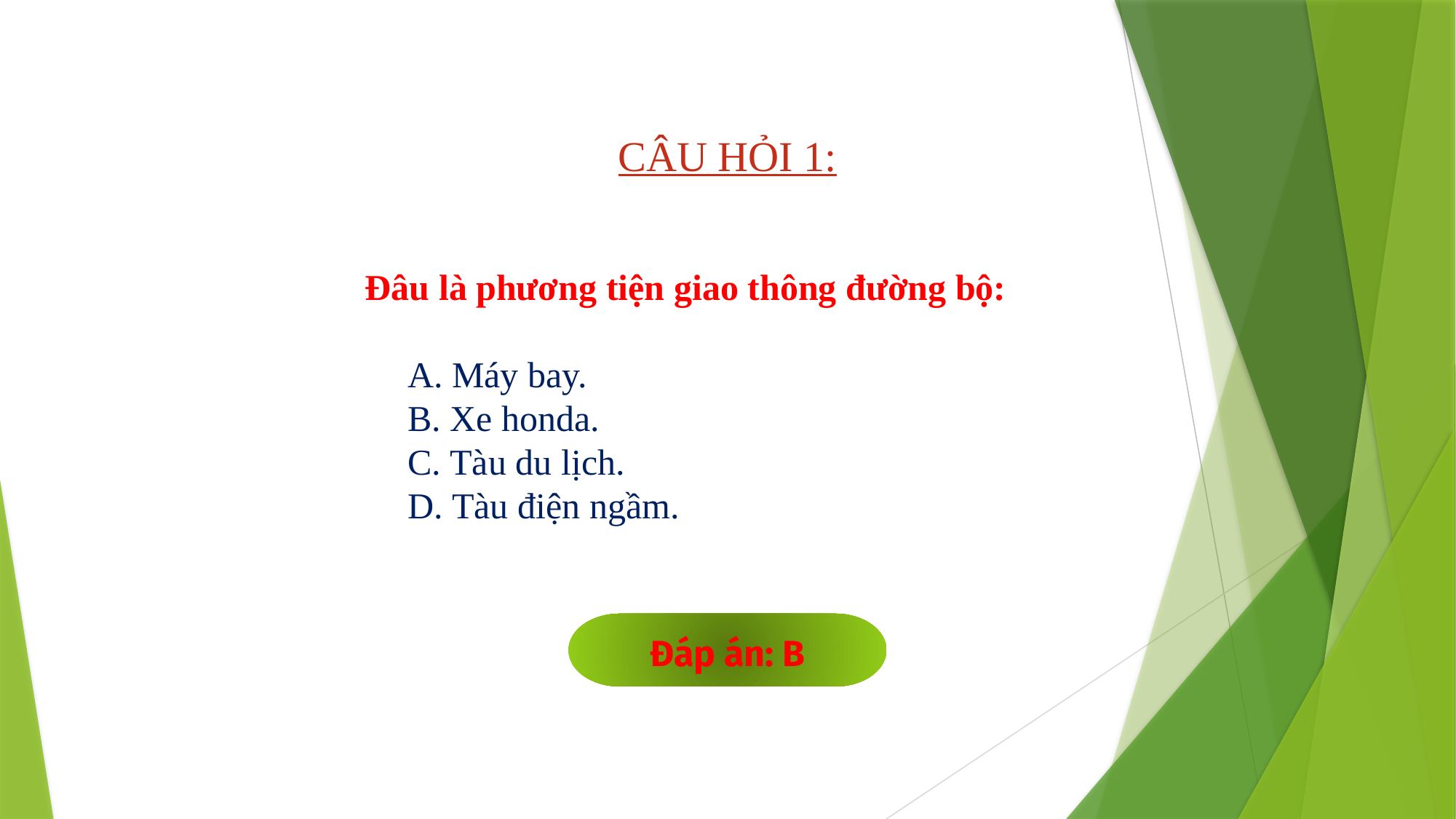

CÂU HỎI 1:
Đâu là phương tiện giao thông đường bộ:

 Máy bay.
 Xe honda.
 Tàu du lịch.
 Tàu điện ngầm.
Đáp án: B